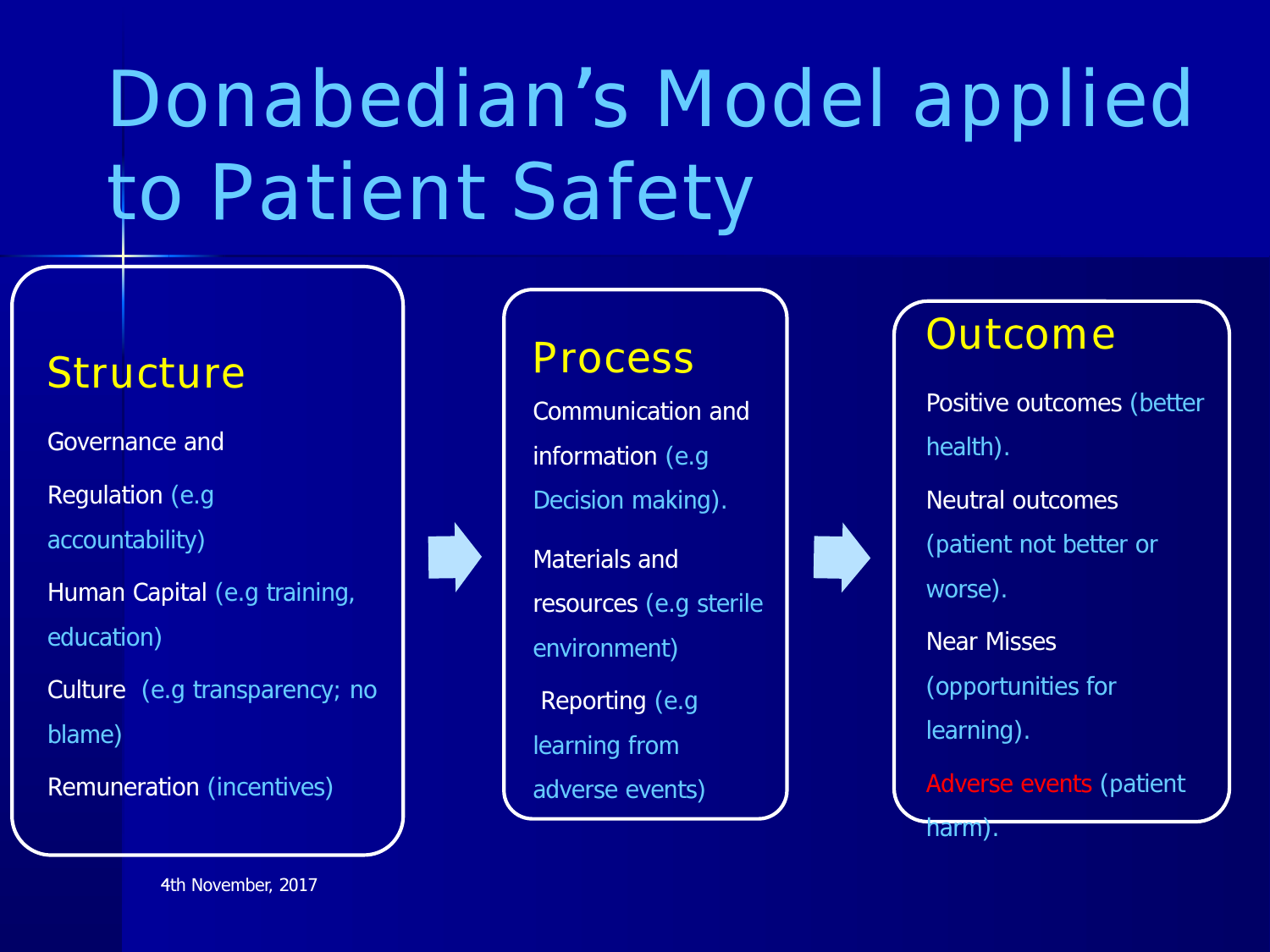

# Donabedian’s Model applied to Patient Safety
Structure
Governance and
Regulation (e.g accountability)
Human Capital (e.g training, education)
Culture  (e.g transparency; no blame)
Remuneration (incentives)

Process Communication and information (e.g Decision making).
Materials and resources (e.g sterile environment)
 Reporting (e.g learning from adverse events)

Outcome
Positive outcomes (better health).
Neutral outcomes (patient not better or worse).
Near Misses (opportunities for learning).
Adverse events (patient harm).
4th November, 2017
The 7th Annual Nursing Scientific Symposium, Nairobi Hospital
43